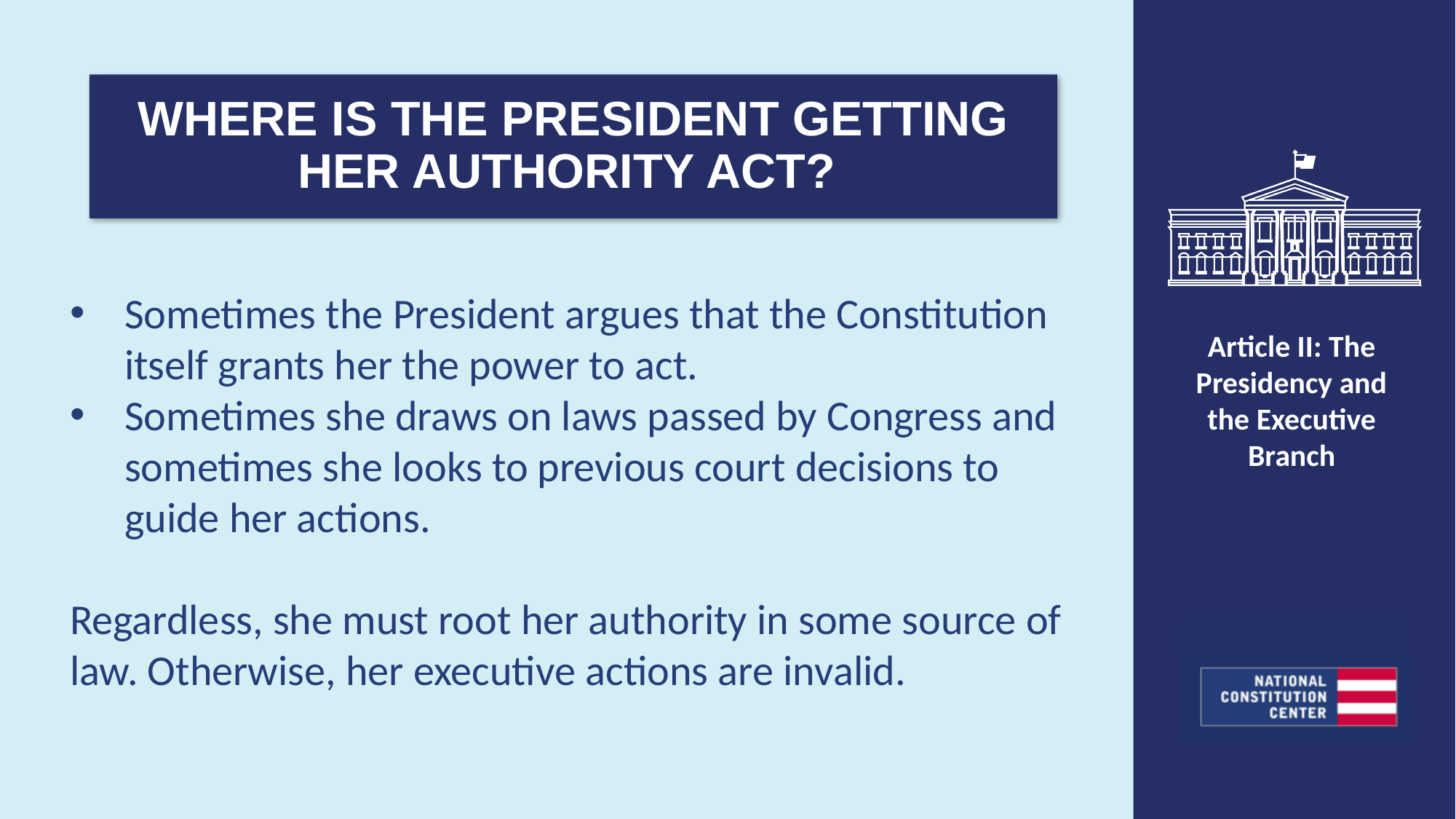

# WHERE IS THE PRESIDENT GETTING HER AUTHORITY ACT?
Sometimes the President argues that the Constitution itself grants her the power to act.
Sometimes she draws on laws passed by Congress and sometimes she looks to previous court decisions to guide her actions.

Regardless, she must root her authority in some source of law. Otherwise, her executive actions are invalid.